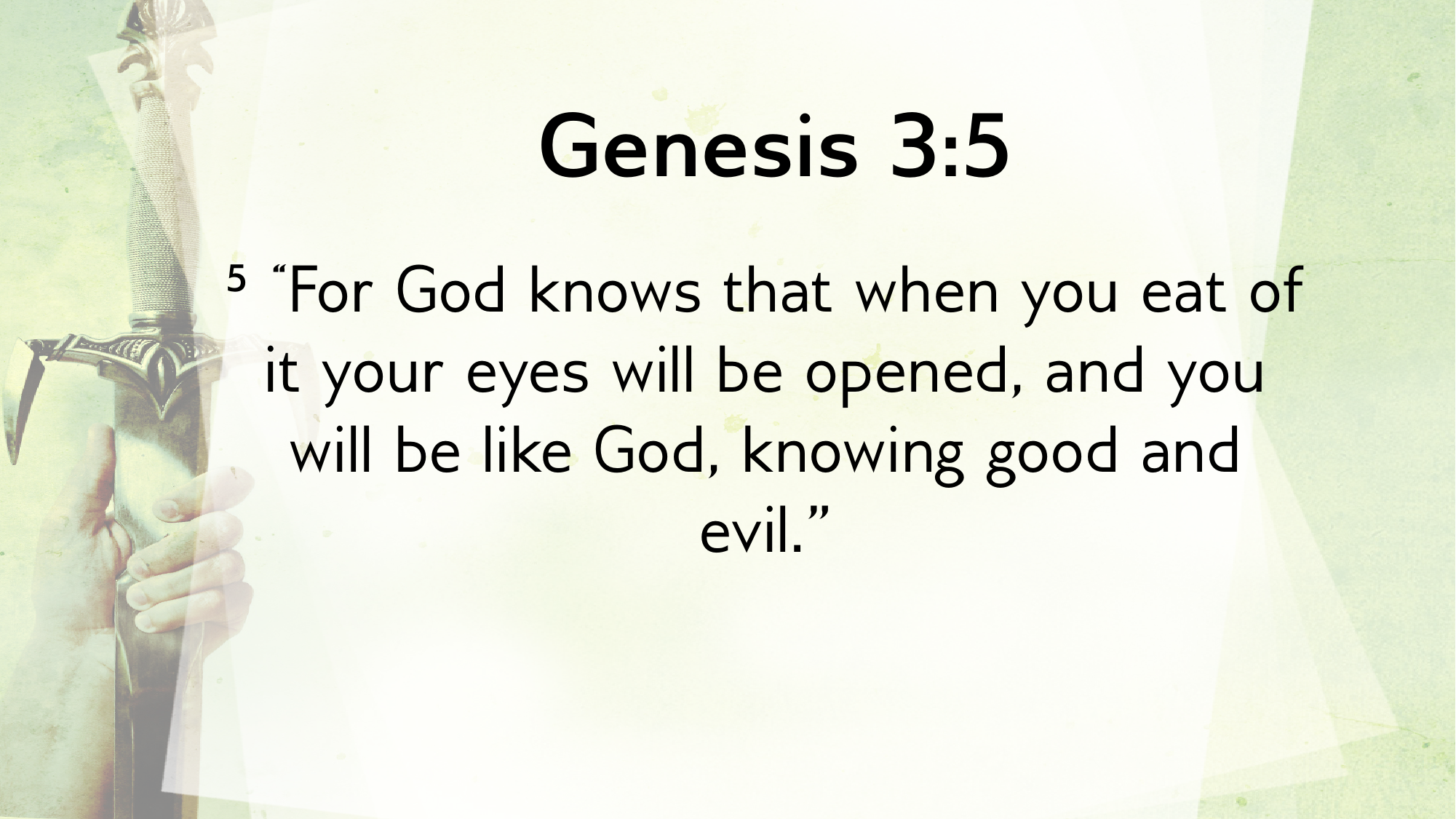

Genesis 3:5
5  “For God knows that when you eat of it your eyes will be opened, and you will be like God, knowing good and evil.”